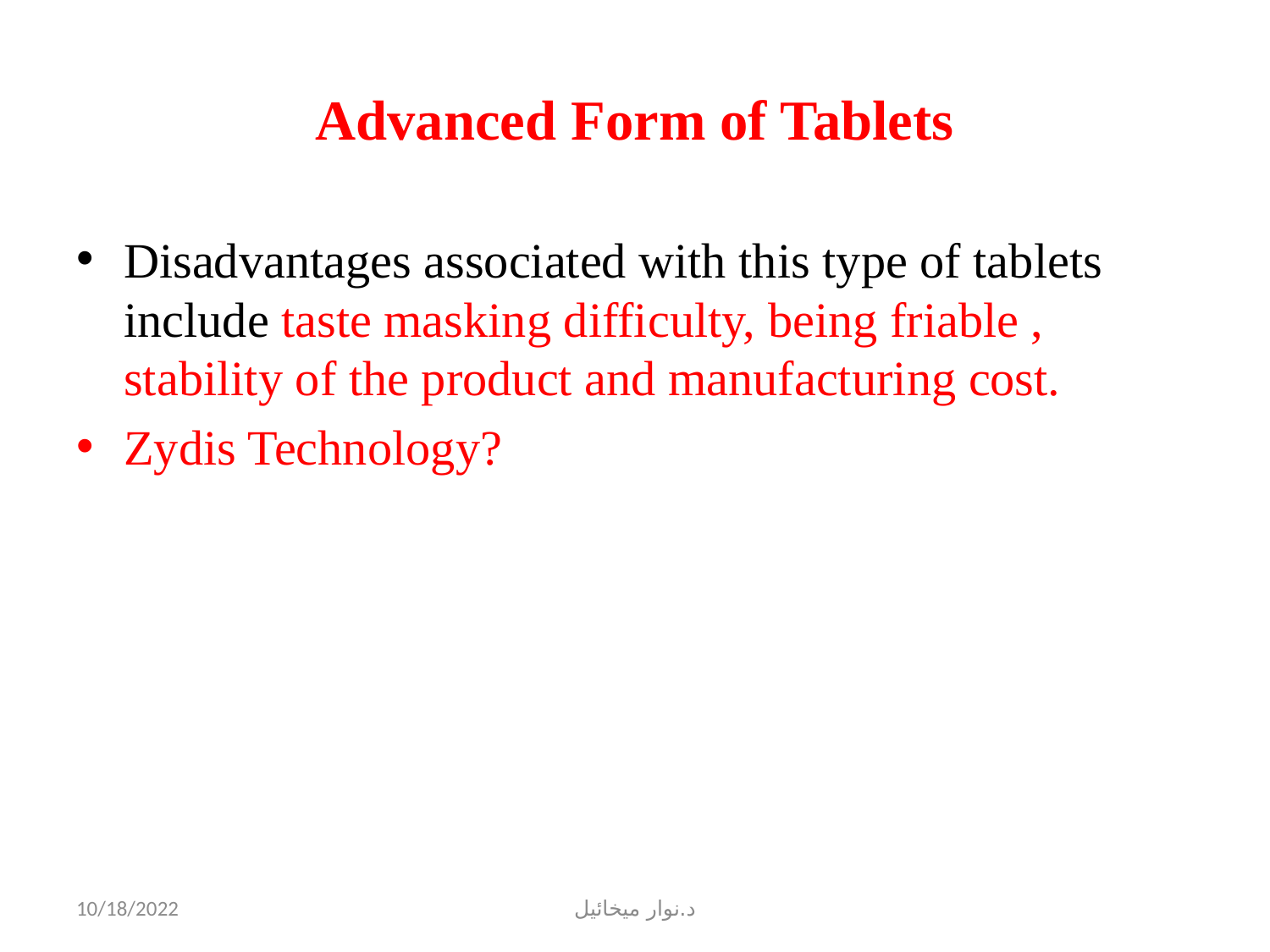

# Advanced Form of Tablets
Disadvantages associated with this type of tablets include taste masking difficulty, being friable , stability of the product and manufacturing cost.
Zydis Technology?
10/18/2022
د.نوار ميخائيل